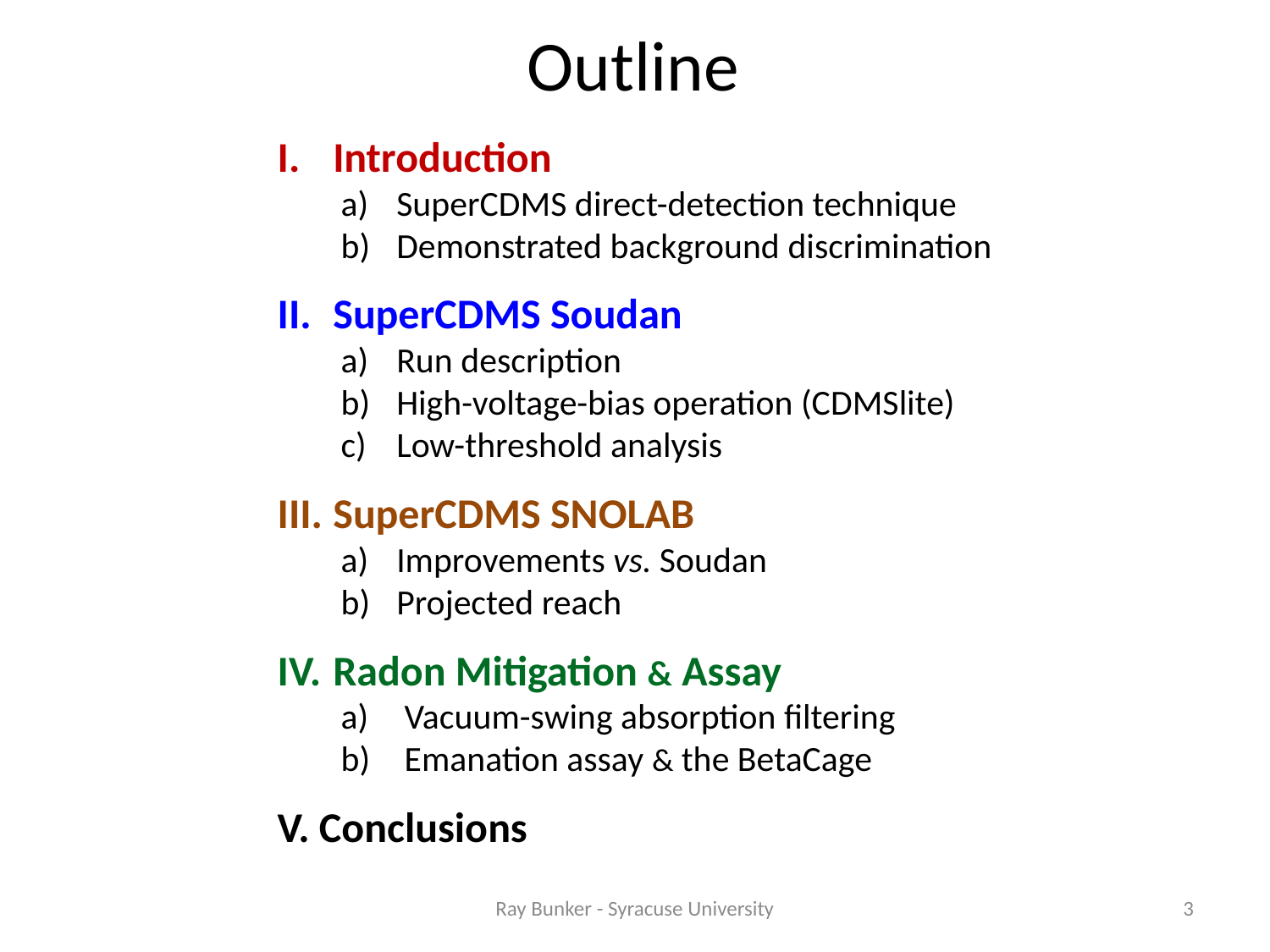

Outline
Introduction
SuperCDMS direct-detection technique
Demonstrated background discrimination

SuperCDMS Soudan
Run description
High-voltage-bias operation (CDMSlite)
Low-threshold analysis

SuperCDMS SNOLAB
Improvements vs. Soudan
Projected reach

Radon Mitigation & Assay
Vacuum-swing absorption filtering
Emanation assay & the BetaCage

V. Conclusions
Ray Bunker - Syracuse University
3